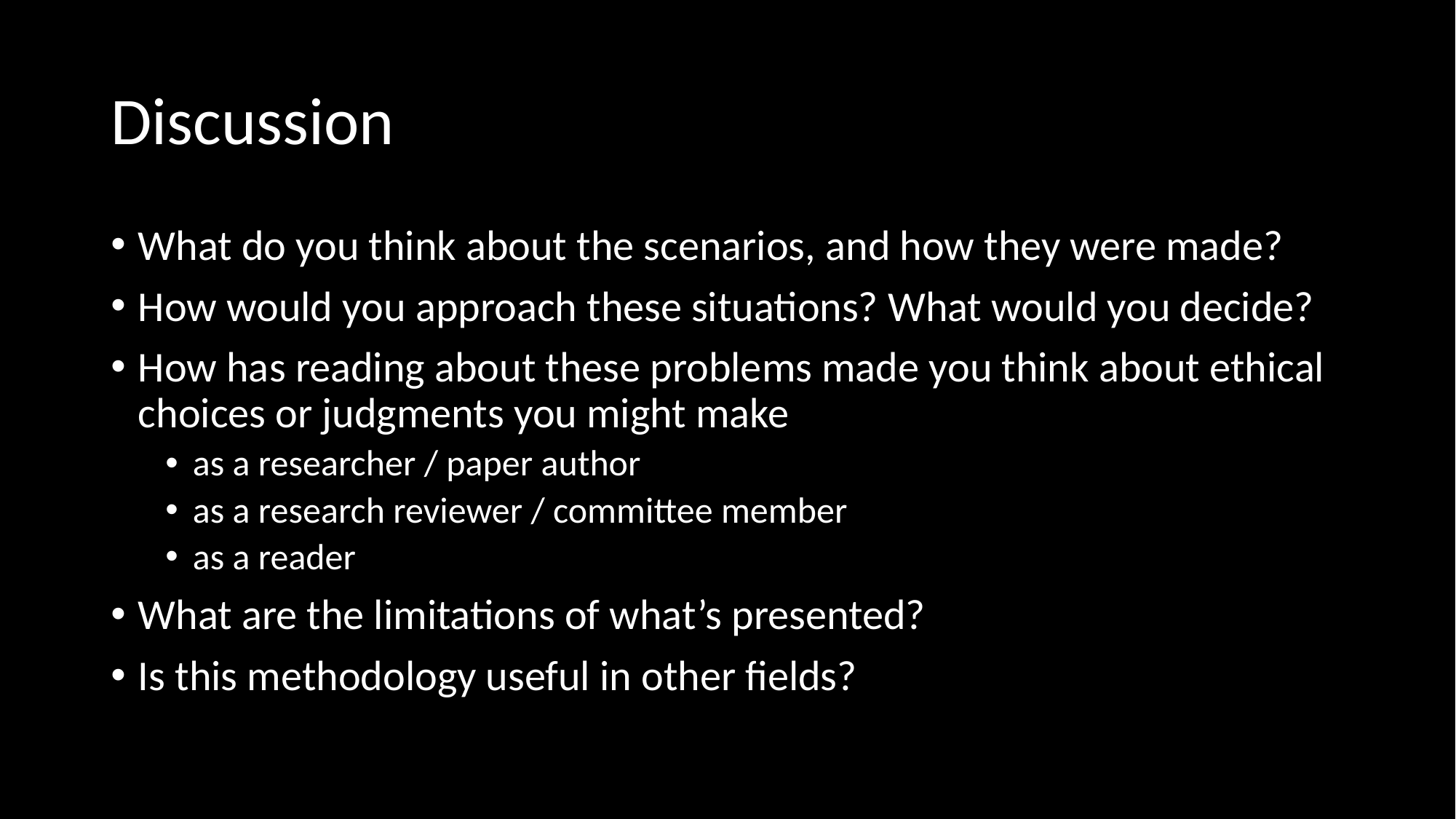

# Discussion
What do you think about the scenarios, and how they were made?
How would you approach these situations? What would you decide?
How has reading about these problems made you think about ethical choices or judgments you might make
as a researcher / paper author
as a research reviewer / committee member
as a reader
What are the limitations of what’s presented?
Is this methodology useful in other fields?